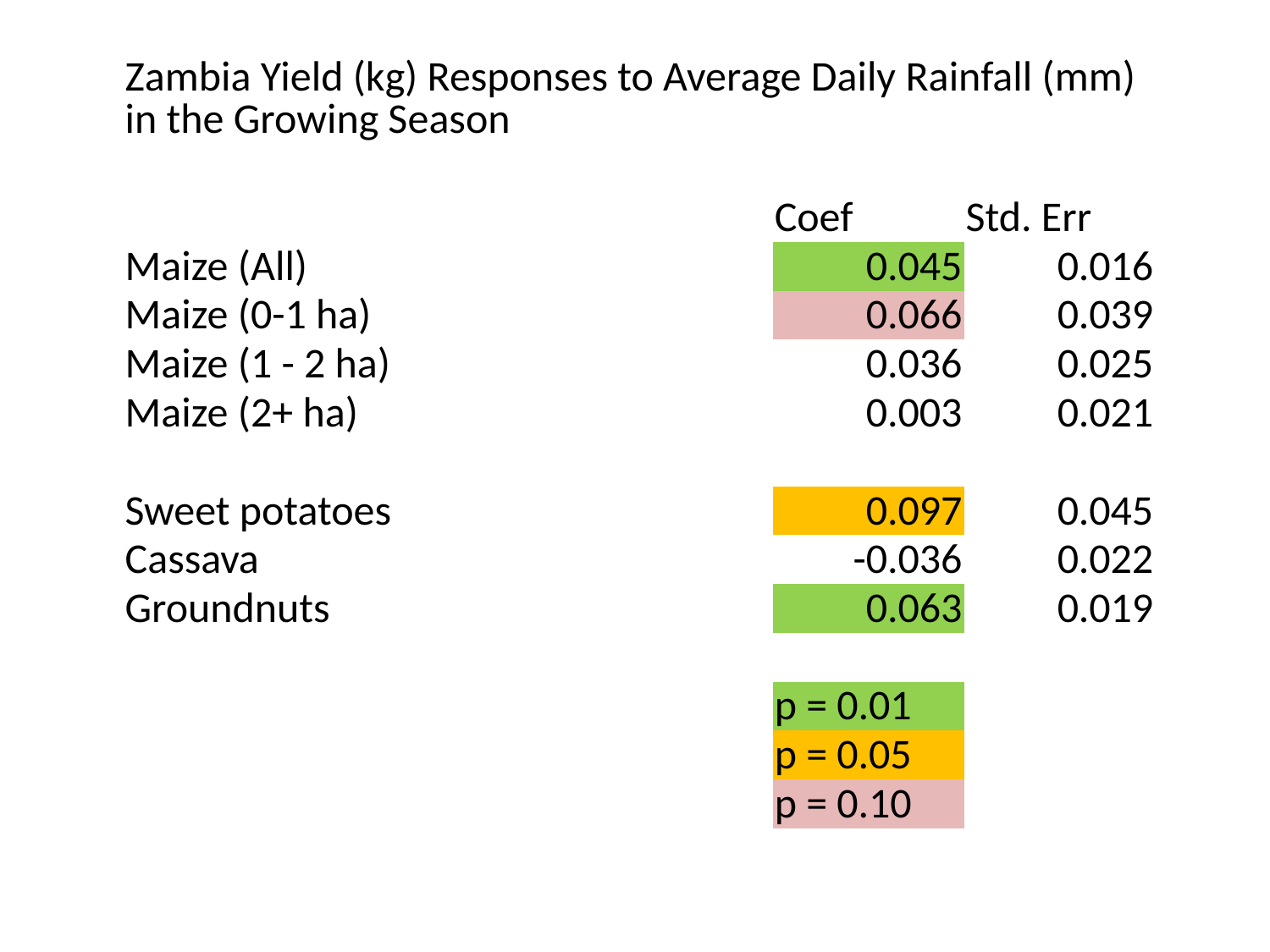

| Zambia Yield (kg) Responses to Average Daily Rainfall (mm) in the Growing Season |  |  |
| --- | --- | --- |
|  |  |  |
|  | Coef | Std. Err |
| Maize (All) | 0.045 | 0.016 |
| Maize (0-1 ha) | 0.066 | 0.039 |
| Maize (1 - 2 ha) | 0.036 | 0.025 |
| Maize (2+ ha) | 0.003 | 0.021 |
|  |  |  |
| Sweet potatoes | 0.097 | 0.045 |
| Cassava | -0.036 | 0.022 |
| Groundnuts | 0.063 | 0.019 |
|  |  |  |
|  | p = 0.01 |  |
|  | p = 0.05 |  |
|  | p = 0.10 |  |